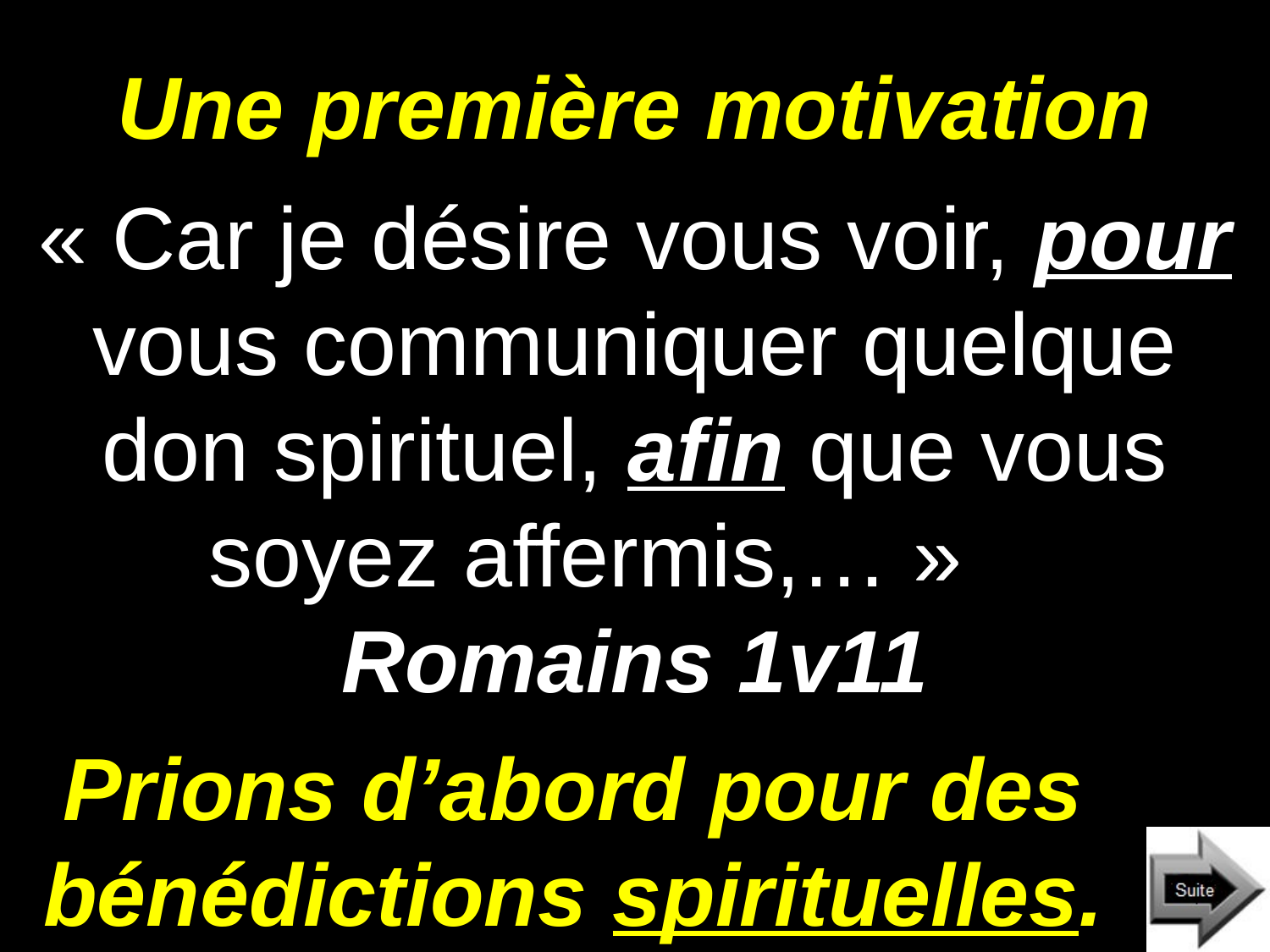

# Une première motivation
« Car je désire vous voir, pour vous communiquer quelque don spirituel, afin que vous soyez affermis,… »     Romains 1v11
Prions d’abord pour des bénédictions spirituelles.